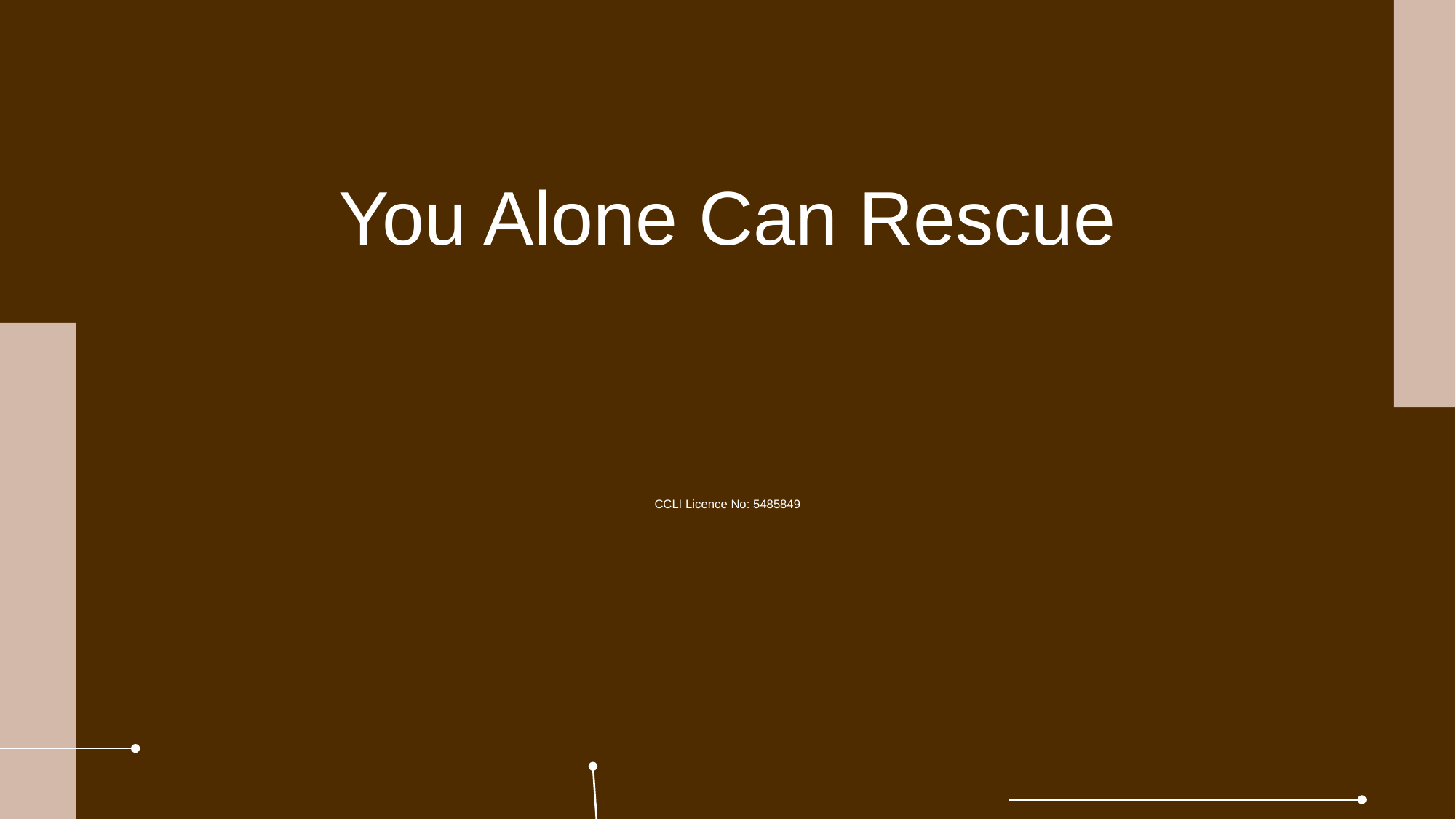

You Alone Can Rescue

CCLI Licence No: 5485849